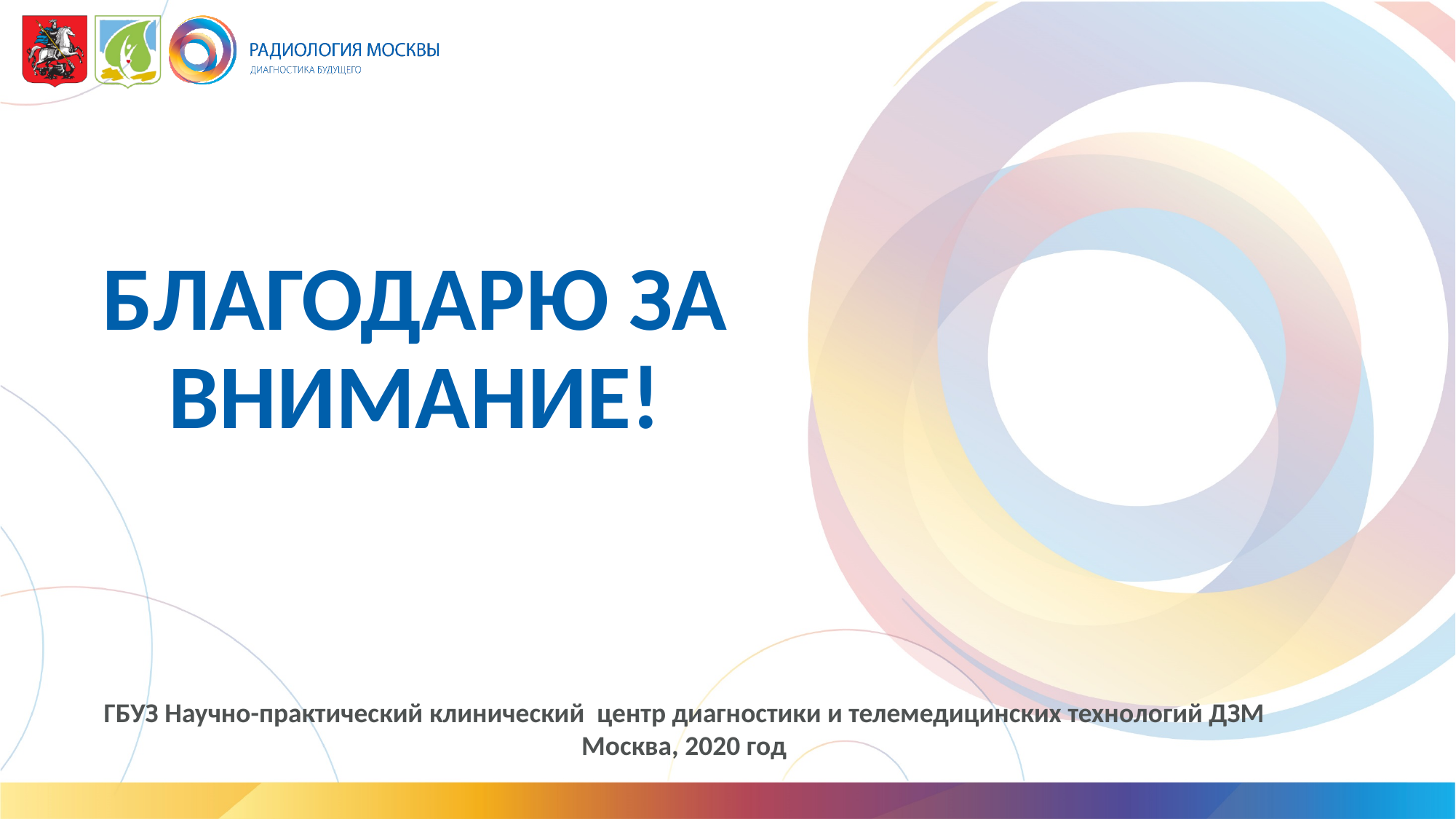

# БЛАГОДАРЮ ЗА ВНИМАНИЕ!
ГБУЗ Научно-практический клинический  центр диагностики и телемедицинских технологий ДЗМ
Москва, 2020 год